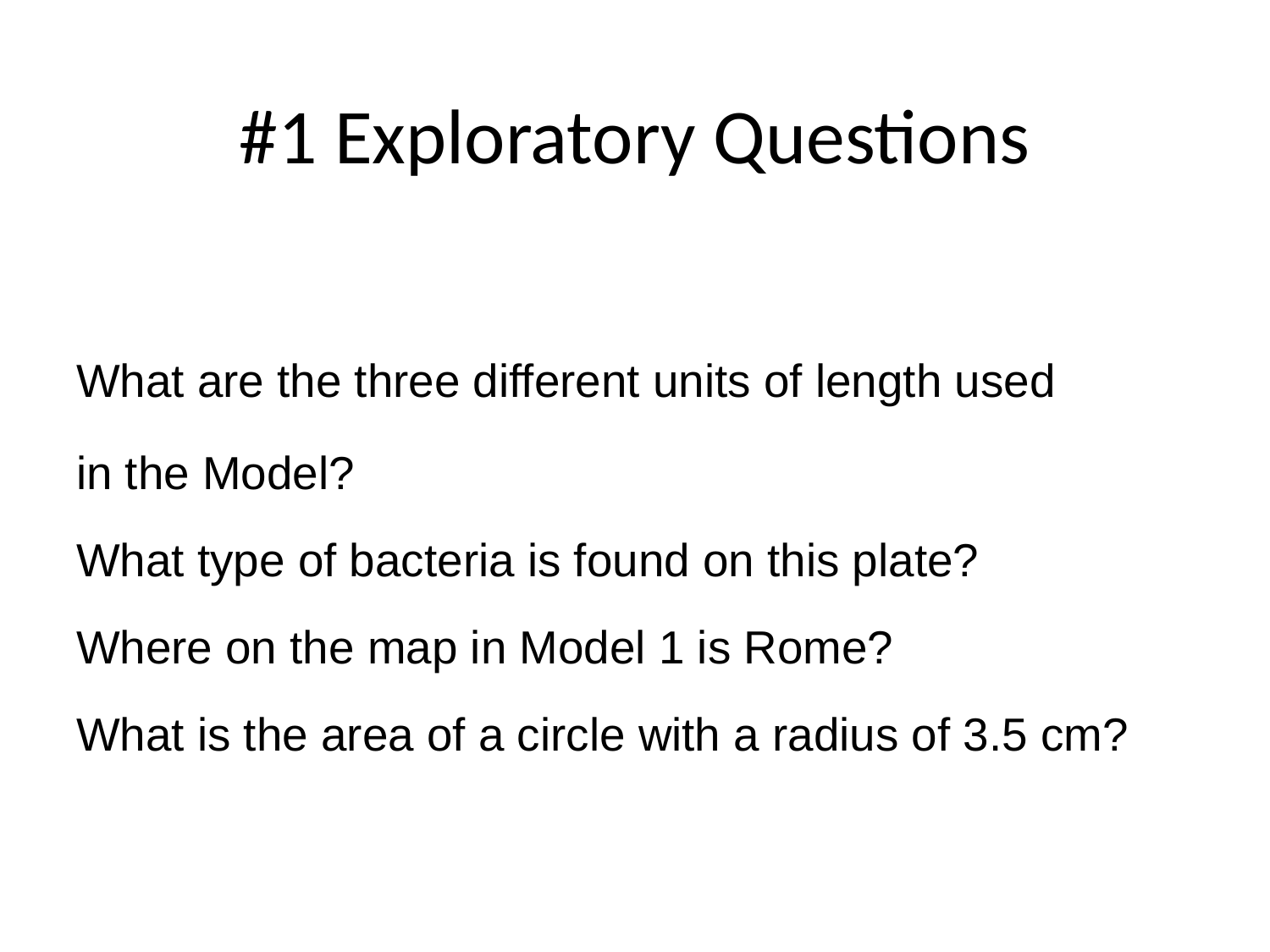

# #1 Exploratory Questions

What are the three different units of length used
in the Model?

What type of bacteria is found on this plate?

Where on the map in Model 1 is Rome?

What is the area of a circle with a radius of 3.5 cm?